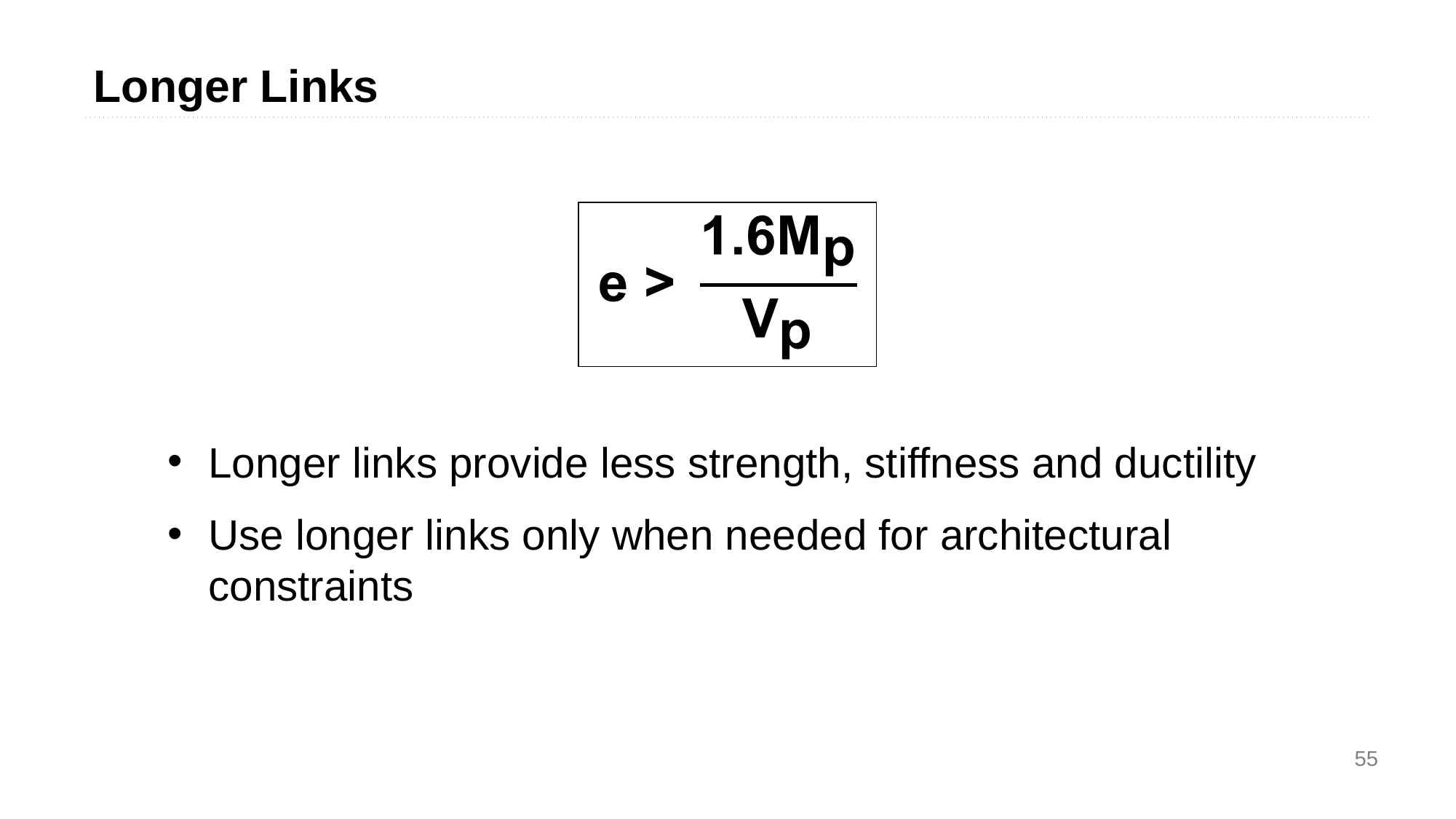

Longer Links

Longer links provide less strength, stiffness and ductility
Use longer links only when needed for architectural constraints
55